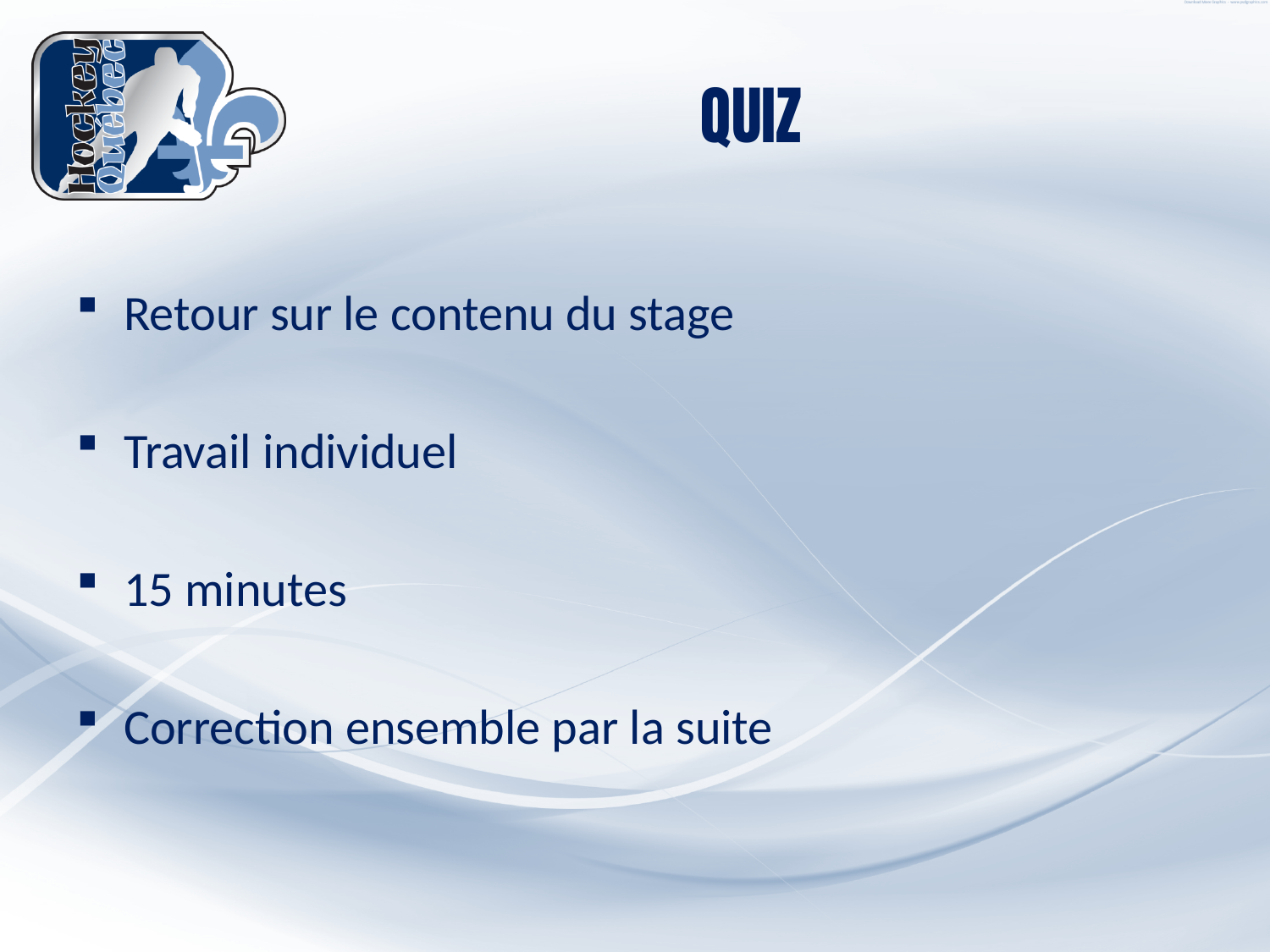

# QUIZ
Retour sur le contenu du stage

Travail individuel

15 minutes

Correction ensemble par la suite